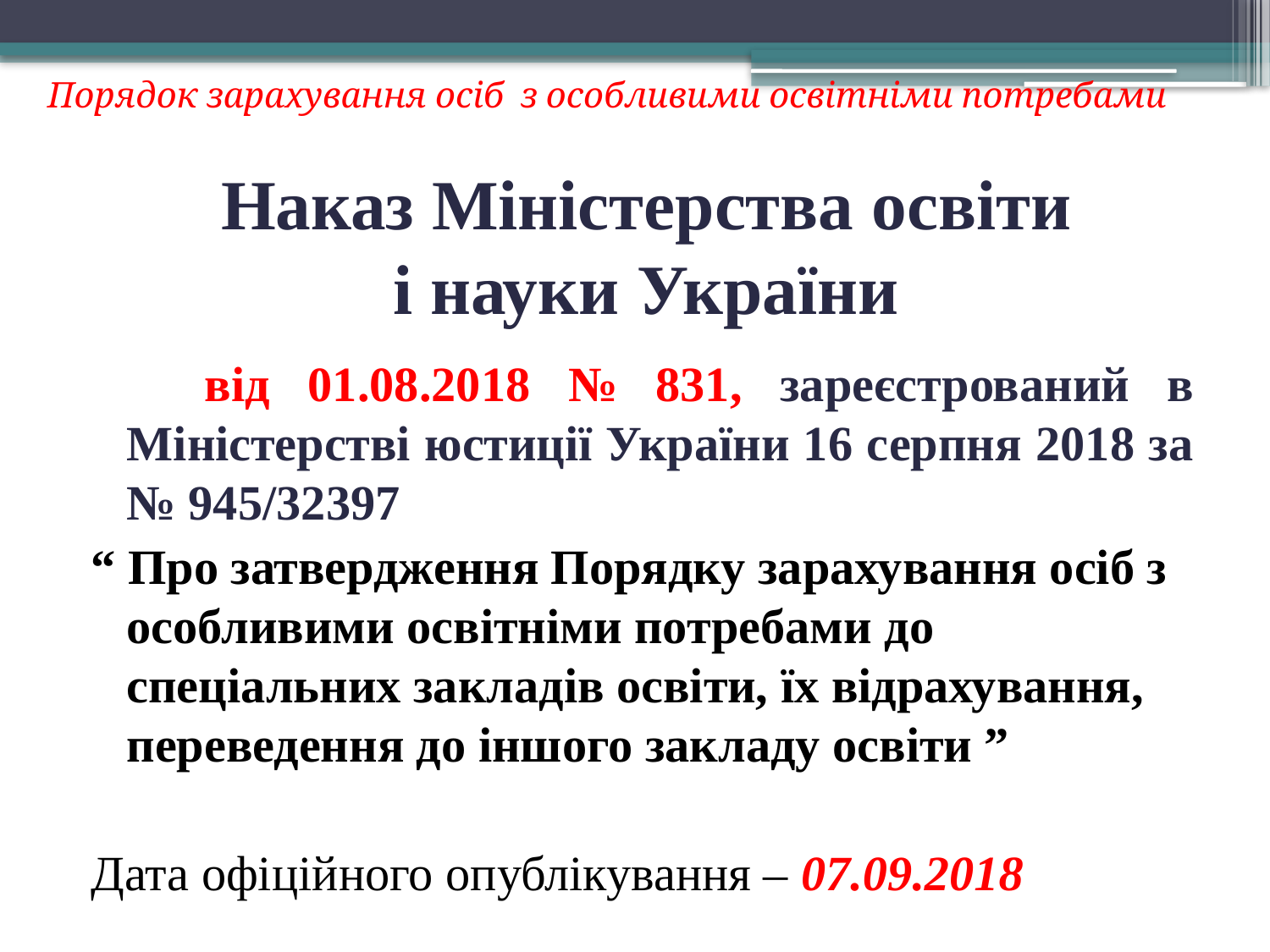

Порядок зарахування осіб  з особливими освітніми потребами
# Наказ Міністерства освіти і науки України
   від 01.08.2018 № 831, зареєстрований в Міністерстві юстиції України 16 серпня 2018 за № 945/32397
“ Про затвердження Порядку зарахування осіб з особливими освітніми потребами до спеціальних закладів освіти, їх відрахування, переведення до іншого закладу освіти ”

Дата офіційного опублікування – 07.09.2018